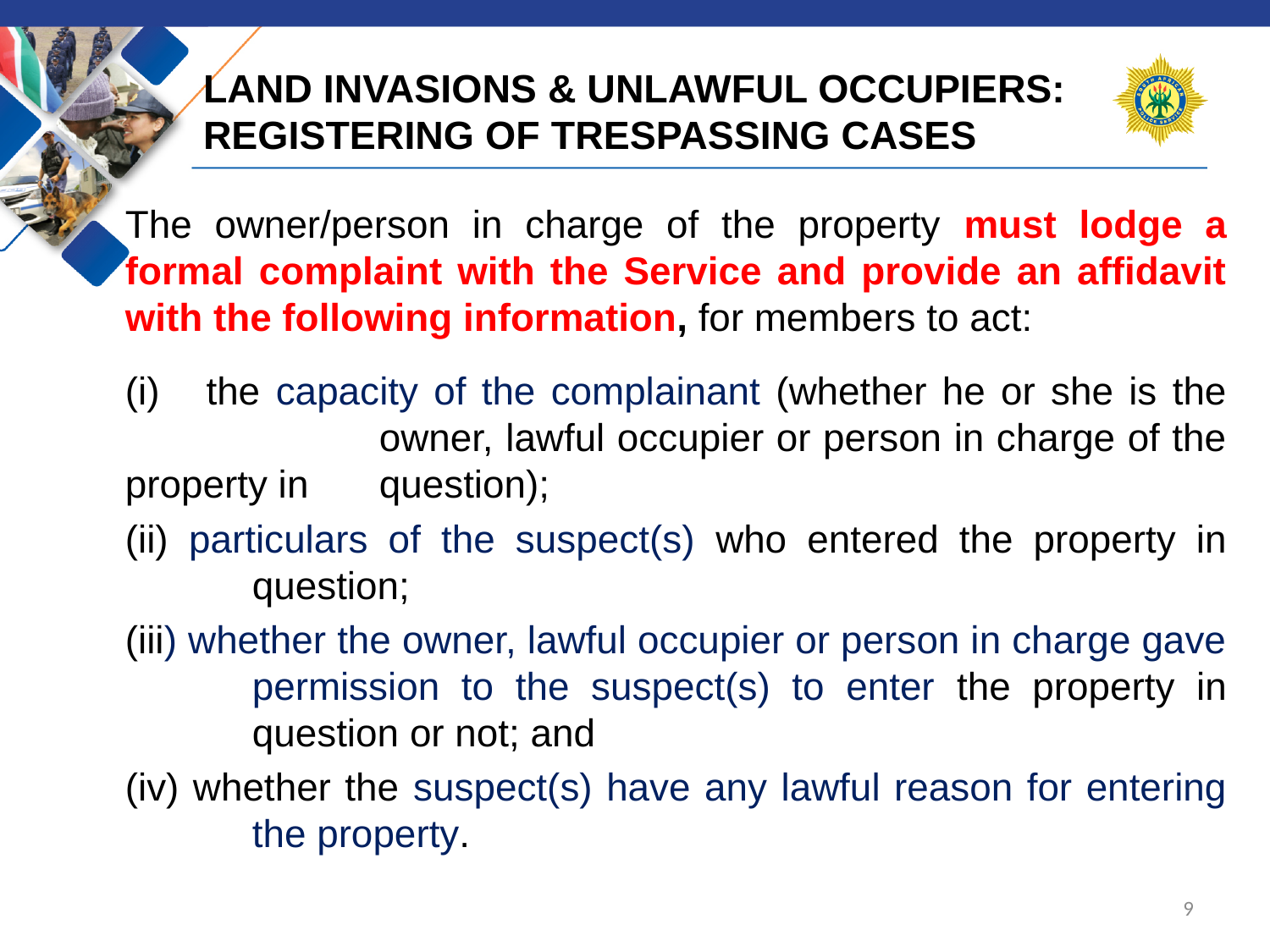

# LAND INVASIONS & UNLAWFUL OCCUPIERS: REGISTERING OF TRESPASSING CASES
The owner/person in charge of the property must lodge a formal complaint with the Service and provide an affidavit with the following information, for members to act:

(i)   the capacity of the complainant (whether he or she is the 		owner, lawful occupier or person in charge of the property in 	question);
(ii) particulars of the suspect(s) who entered the property in 	question;
(iii) whether the owner, lawful occupier or person in charge gave 	permission to the suspect(s) to enter the property in 	question or not; and
(iv) whether the suspect(s) have any lawful reason for entering 	the property.

9